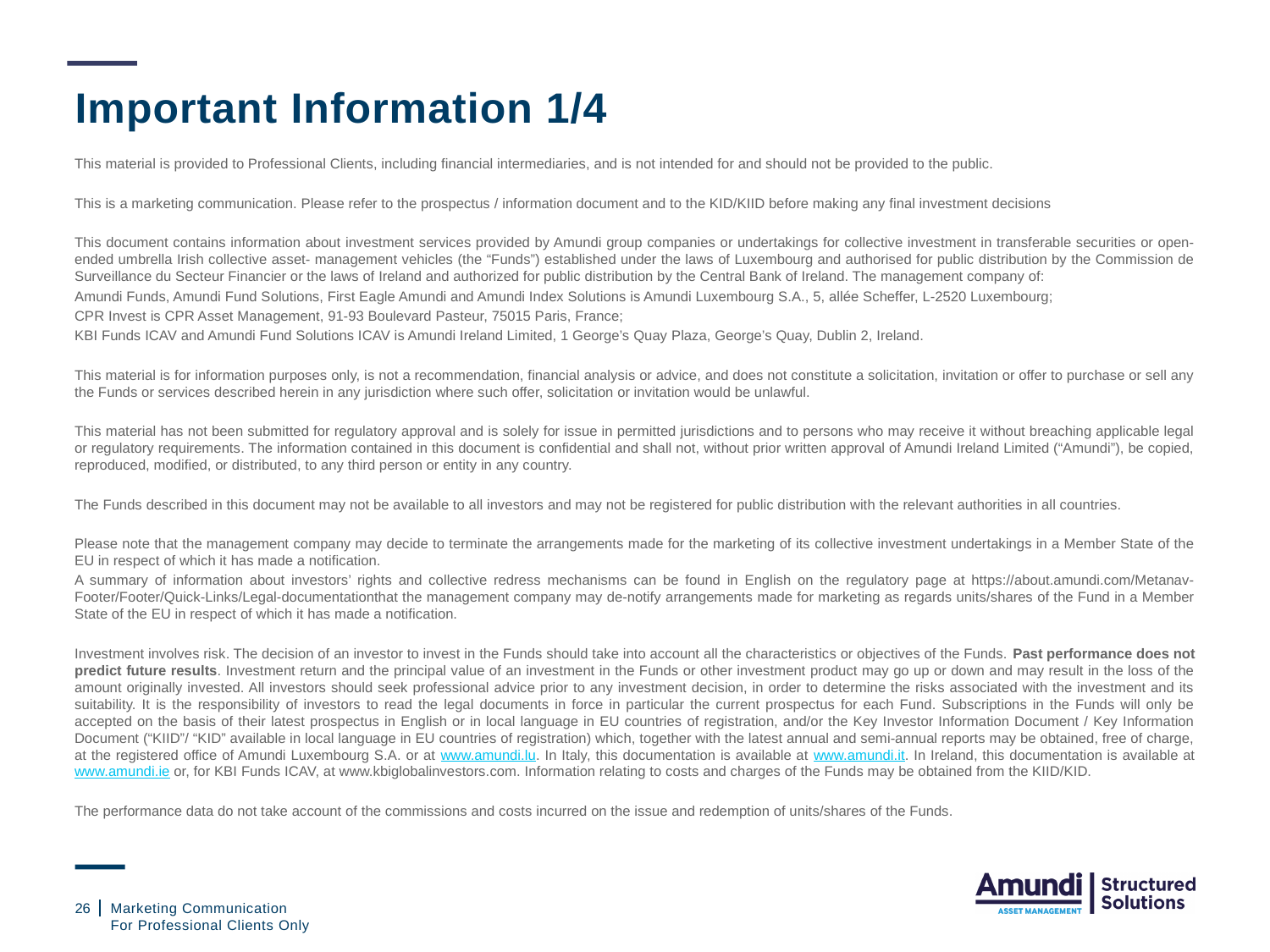

# Important Information 1/4
This material is provided to Professional Clients, including financial intermediaries, and is not intended for and should not be provided to the public.

This is a marketing communication. Please refer to the prospectus / information document and to the KID/KIID before making any final investment decisions

This document contains information about investment services provided by Amundi group companies or undertakings for collective investment in transferable securities or open-ended umbrella Irish collective asset- management vehicles (the “Funds”) established under the laws of Luxembourg and authorised for public distribution by the Commission de Surveillance du Secteur Financier or the laws of Ireland and authorized for public distribution by the Central Bank of Ireland. The management company of:
Amundi Funds, Amundi Fund Solutions, First Eagle Amundi and Amundi Index Solutions is Amundi Luxembourg S.A., 5, allée Scheffer, L-2520 Luxembourg;
CPR Invest is CPR Asset Management, 91-93 Boulevard Pasteur, 75015 Paris, France;
KBI Funds ICAV and Amundi Fund Solutions ICAV is Amundi Ireland Limited, 1 George’s Quay Plaza, George’s Quay, Dublin 2, Ireland.

This material is for information purposes only, is not a recommendation, financial analysis or advice, and does not constitute a solicitation, invitation or offer to purchase or sell any the Funds or services described herein in any jurisdiction where such offer, solicitation or invitation would be unlawful.

This material has not been submitted for regulatory approval and is solely for issue in permitted jurisdictions and to persons who may receive it without breaching applicable legal or regulatory requirements. The information contained in this document is confidential and shall not, without prior written approval of Amundi Ireland Limited (“Amundi”), be copied, reproduced, modified, or distributed, to any third person or entity in any country.

The Funds described in this document may not be available to all investors and may not be registered for public distribution with the relevant authorities in all countries.

Please note that the management company may decide to terminate the arrangements made for the marketing of its collective investment undertakings in a Member State of the EU in respect of which it has made a notification.
A summary of information about investors’ rights and collective redress mechanisms can be found in English on the regulatory page at https://about.amundi.com/Metanav-Footer/Footer/Quick-Links/Legal-documentationthat the management company may de-notify arrangements made for marketing as regards units/shares of the Fund in a Member State of the EU in respect of which it has made a notification.

Investment involves risk. The decision of an investor to invest in the Funds should take into account all the characteristics or objectives of the Funds. Past performance does not predict future results. Investment return and the principal value of an investment in the Funds or other investment product may go up or down and may result in the loss of the amount originally invested. All investors should seek professional advice prior to any investment decision, in order to determine the risks associated with the investment and its suitability. It is the responsibility of investors to read the legal documents in force in particular the current prospectus for each Fund. Subscriptions in the Funds will only be accepted on the basis of their latest prospectus in English or in local language in EU countries of registration, and/or the Key Investor Information Document / Key Information Document (“KIID”/ “KID” available in local language in EU countries of registration) which, together with the latest annual and semi-annual reports may be obtained, free of charge, at the registered office of Amundi Luxembourg S.A. or at www.amundi.lu. In Italy, this documentation is available at www.amundi.it. In Ireland, this documentation is available at www.amundi.ie or, for KBI Funds ICAV, at www.kbiglobalinvestors.com. Information relating to costs and charges of the Funds may be obtained from the KIID/KID.

The performance data do not take account of the commissions and costs incurred on the issue and redemption of units/shares of the Funds.
26
Marketing Communication
For Professional Clients Only